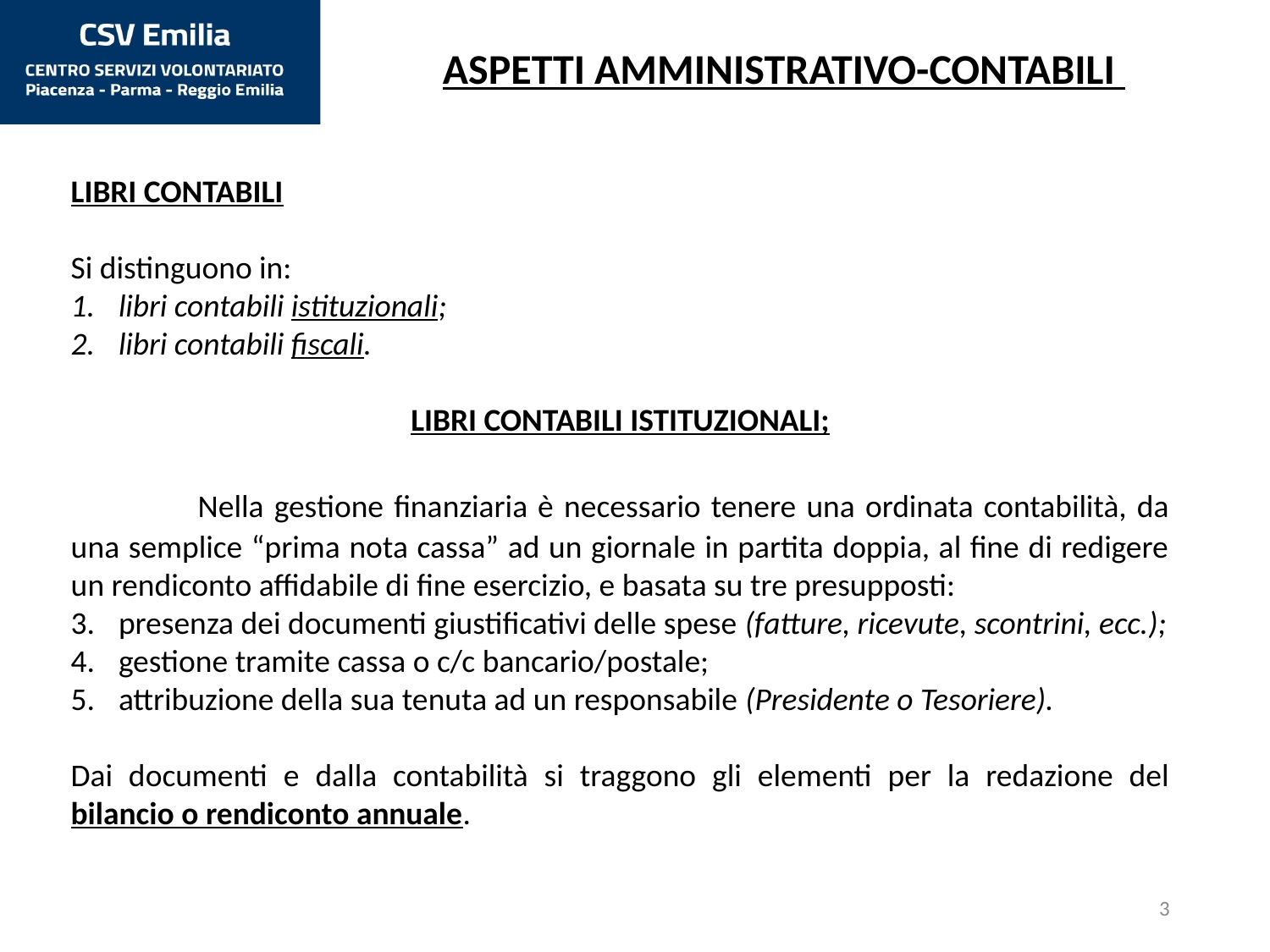

ASPETTI AMMINISTRATIVO-CONTABILI

LIBRI CONTABILI

Si distinguono in:
libri contabili istituzionali;
libri contabili fiscali.

LIBRI CONTABILI ISTITUZIONALI;

	Nella gestione finanziaria è necessario tenere una ordinata contabilità, da una semplice “prima nota cassa” ad un giornale in partita doppia, al fine di redigere un rendiconto affidabile di fine esercizio, e basata su tre presupposti:
presenza dei documenti giustificativi delle spese (fatture, ricevute, scontrini, ecc.);
gestione tramite cassa o c/c bancario/postale;
attribuzione della sua tenuta ad un responsabile (Presidente o Tesoriere).

Dai documenti e dalla contabilità si traggono gli elementi per la redazione del bilancio o rendiconto annuale.
3